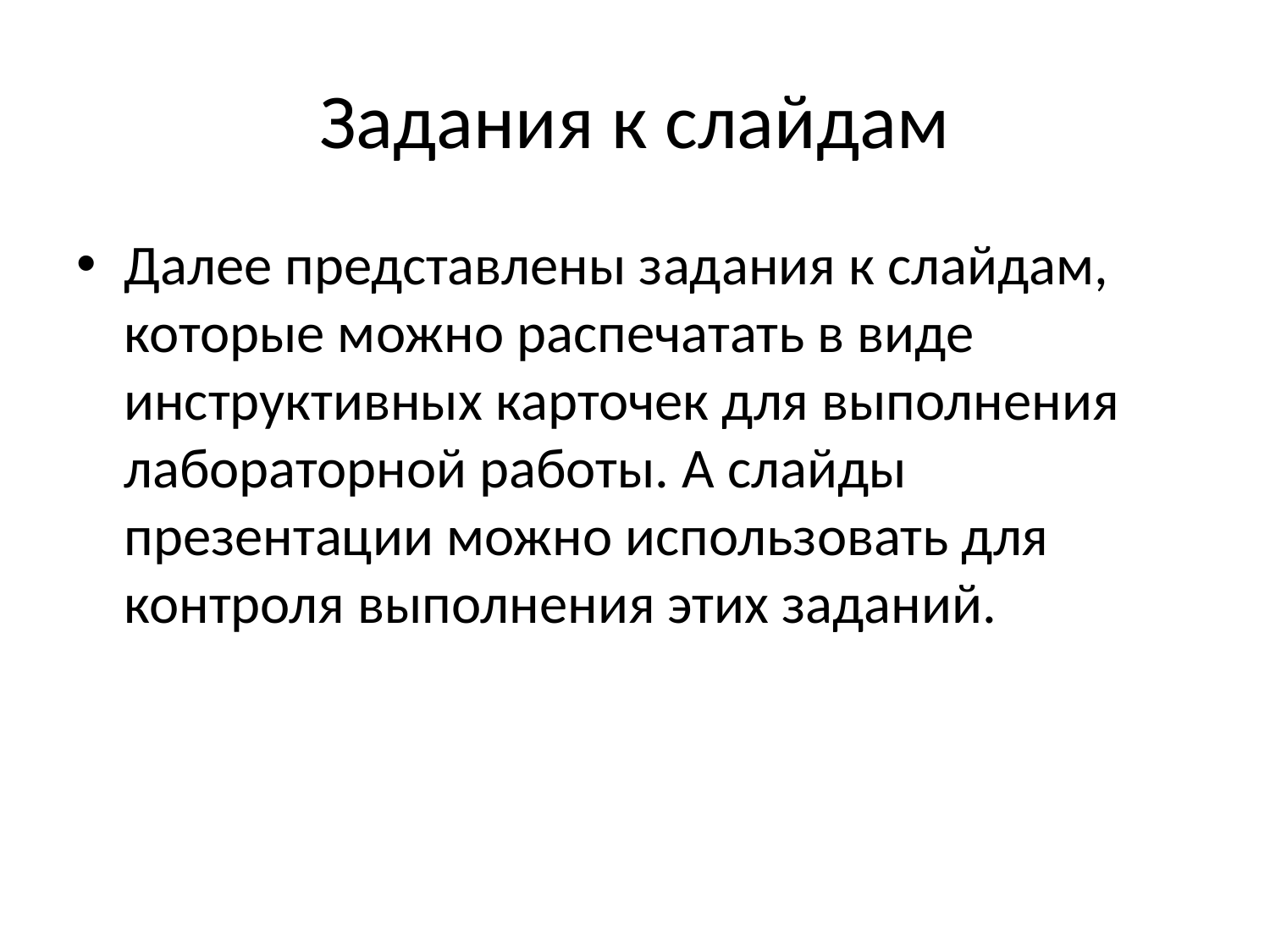

# Задания к слайдам
Далее представлены задания к слайдам, которые можно распечатать в виде инструктивных карточек для выполнения лабораторной работы. А слайды презентации можно использовать для контроля выполнения этих заданий.